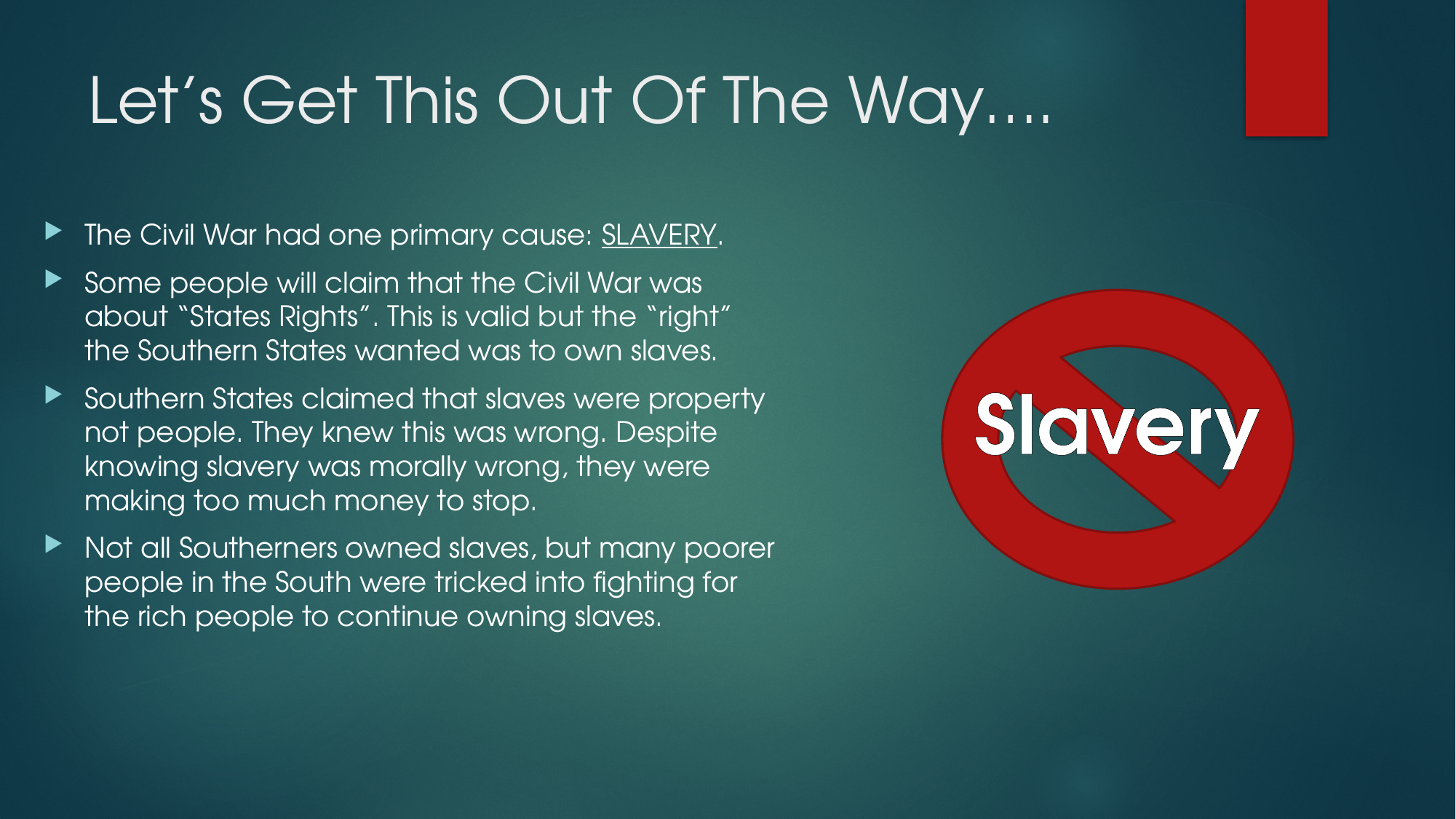

# Let’s Get This Out Of The Way….
The Civil War had one primary cause: SLAVERY.
Some people will claim that the Civil War was about “States Rights”. This is valid but the “right” the Southern States wanted was to own slaves.
Southern States claimed that slaves were property not people. They knew this was wrong. Despite knowing slavery was morally wrong, they were making too much money to stop.
Not all Southerners owned slaves, but many poorer people in the South were tricked into fighting for the rich people to continue owning slaves.

Slavery